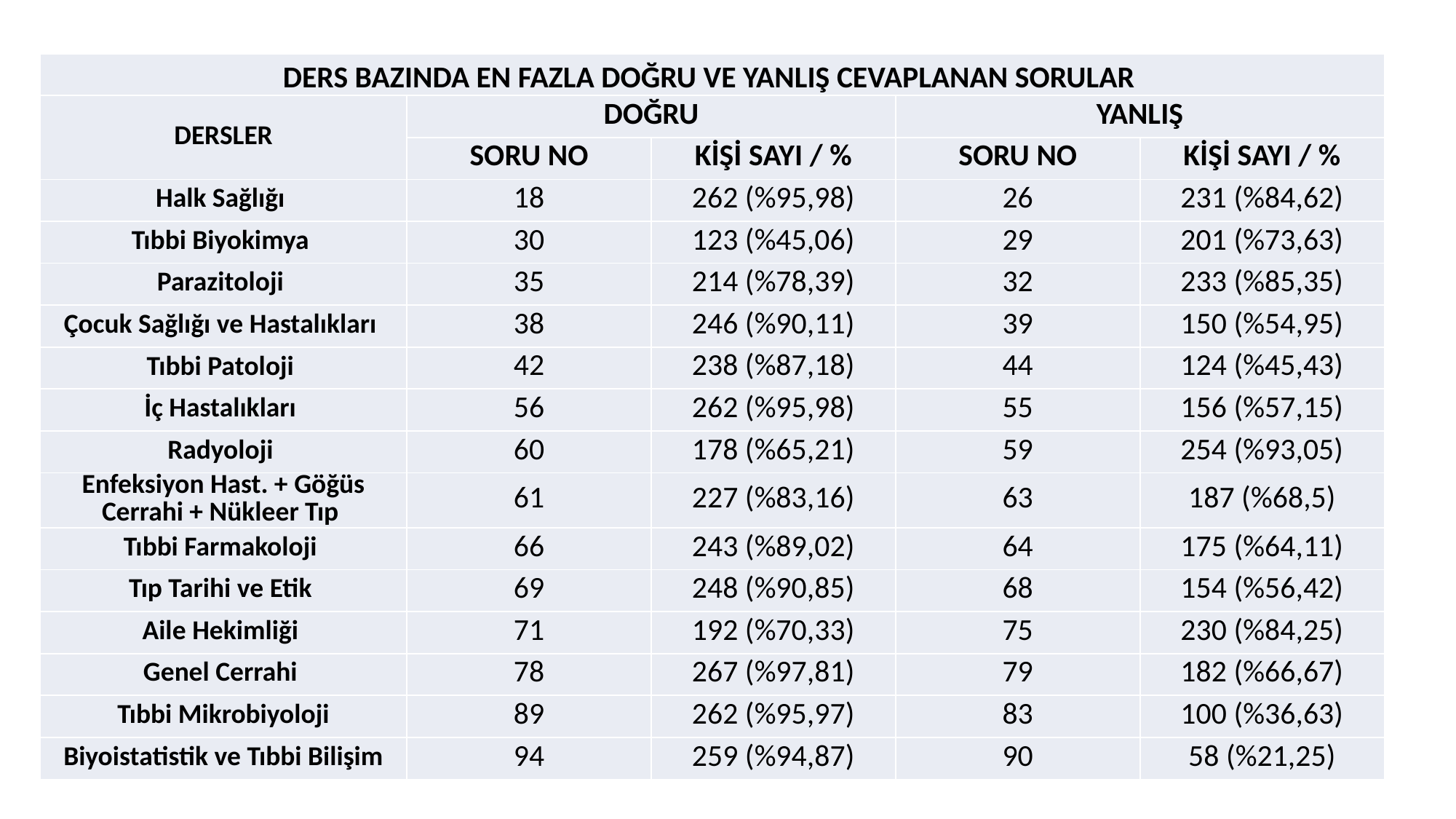

| DERS BAZINDA EN FAZLA DOĞRU VE YANLIŞ CEVAPLANAN SORULAR |  |  |  |  |
| --- | --- | --- | --- | --- |
| DERSLER | DOĞRU |  | YANLIŞ |  |
|  | SORU NO | KİŞİ SAYI / % | SORU NO | KİŞİ SAYI / % |
| Halk Sağlığı | 18 | 262 (%95,98) | 26 | 231 (%84,62) |
| Tıbbi Biyokimya | 30 | 123 (%45,06) | 29 | 201 (%73,63) |
| Parazitoloji | 35 | 214 (%78,39) | 32 | 233 (%85,35) |
| Çocuk Sağlığı ve Hastalıkları | 38 | 246 (%90,11) | 39 | 150 (%54,95) |
| Tıbbi Patoloji | 42 | 238 (%87,18) | 44 | 124 (%45,43) |
| İç Hastalıkları | 56 | 262 (%95,98) | 55 | 156 (%57,15) |
| Radyoloji | 60 | 178 (%65,21) | 59 | 254 (%93,05) |
| Enfeksiyon Hast. + Göğüs Cerrahi + Nükleer Tıp | 61 | 227 (%83,16) | 63 | 187 (%68,5) |
| Tıbbi Farmakoloji | 66 | 243 (%89,02) | 64 | 175 (%64,11) |
| Tıp Tarihi ve Etik | 69 | 248 (%90,85) | 68 | 154 (%56,42) |
| Aile Hekimliği | 71 | 192 (%70,33) | 75 | 230 (%84,25) |
| Genel Cerrahi | 78 | 267 (%97,81) | 79 | 182 (%66,67) |
| Tıbbi Mikrobiyoloji | 89 | 262 (%95,97) | 83 | 100 (%36,63) |
| Biyoistatistik ve Tıbbi Bilişim | 94 | 259 (%94,87) | 90 | 58 (%21,25) |